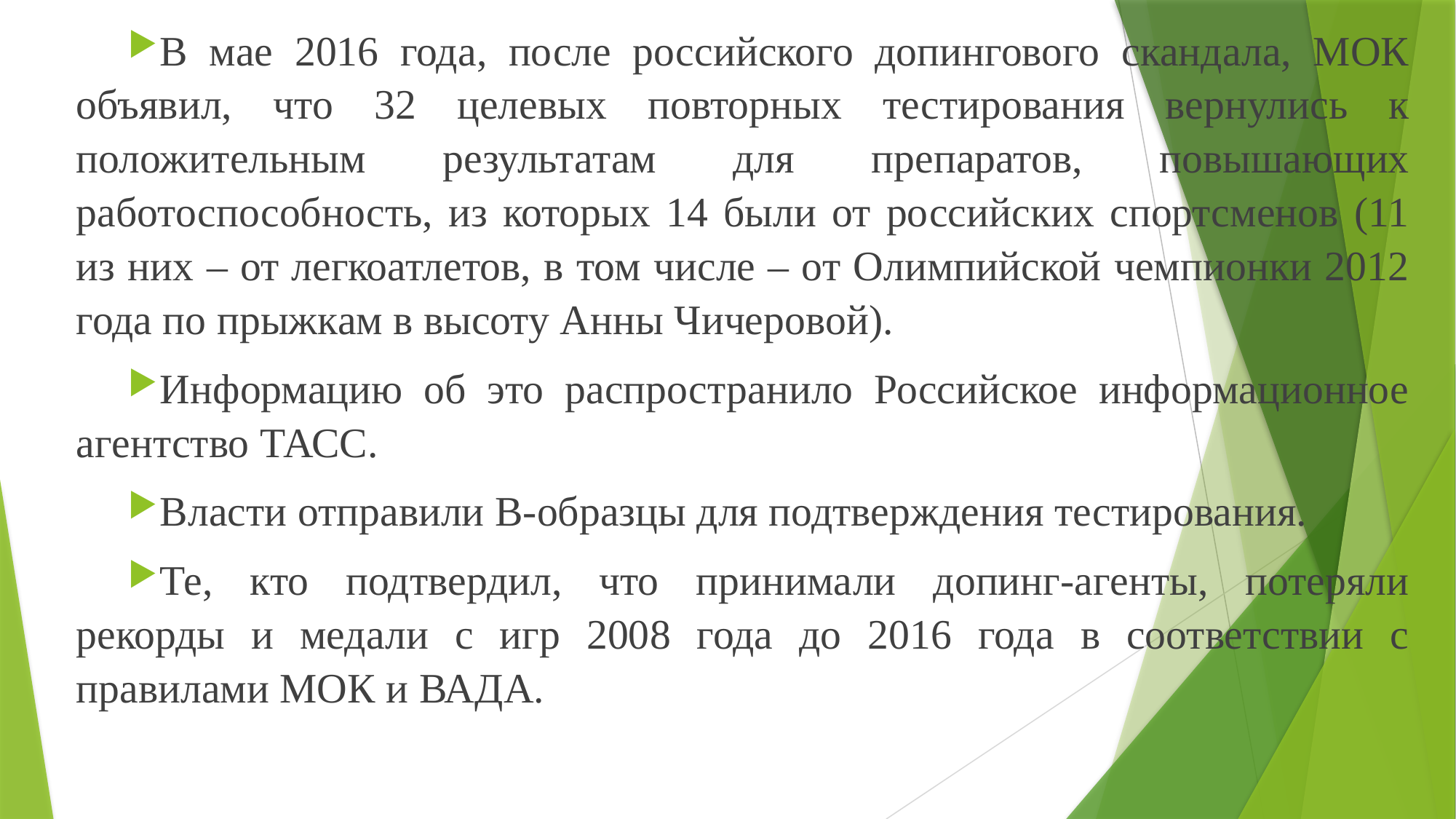

В мае 2016 года, после российского допингового скандала, МОК объявил, что 32 целевых повторных тестирования вернулись к положительным результатам для препаратов, повышающих работоспособность, из которых 14 были от российских спортсменов (11 из них – от легкоатлетов, в том числе – от Олимпийской чемпионки 2012 года по прыжкам в высоту Анны Чичеровой).
Информацию об это распространило Российское информационное агентство ТАСС.
Власти отправили B-образцы для подтверждения тестирования.
Те, кто подтвердил, что принимали допинг-агенты, потеряли рекорды и медали с игр 2008 года до 2016 года в соответствии с правилами МОК и ВАДА.